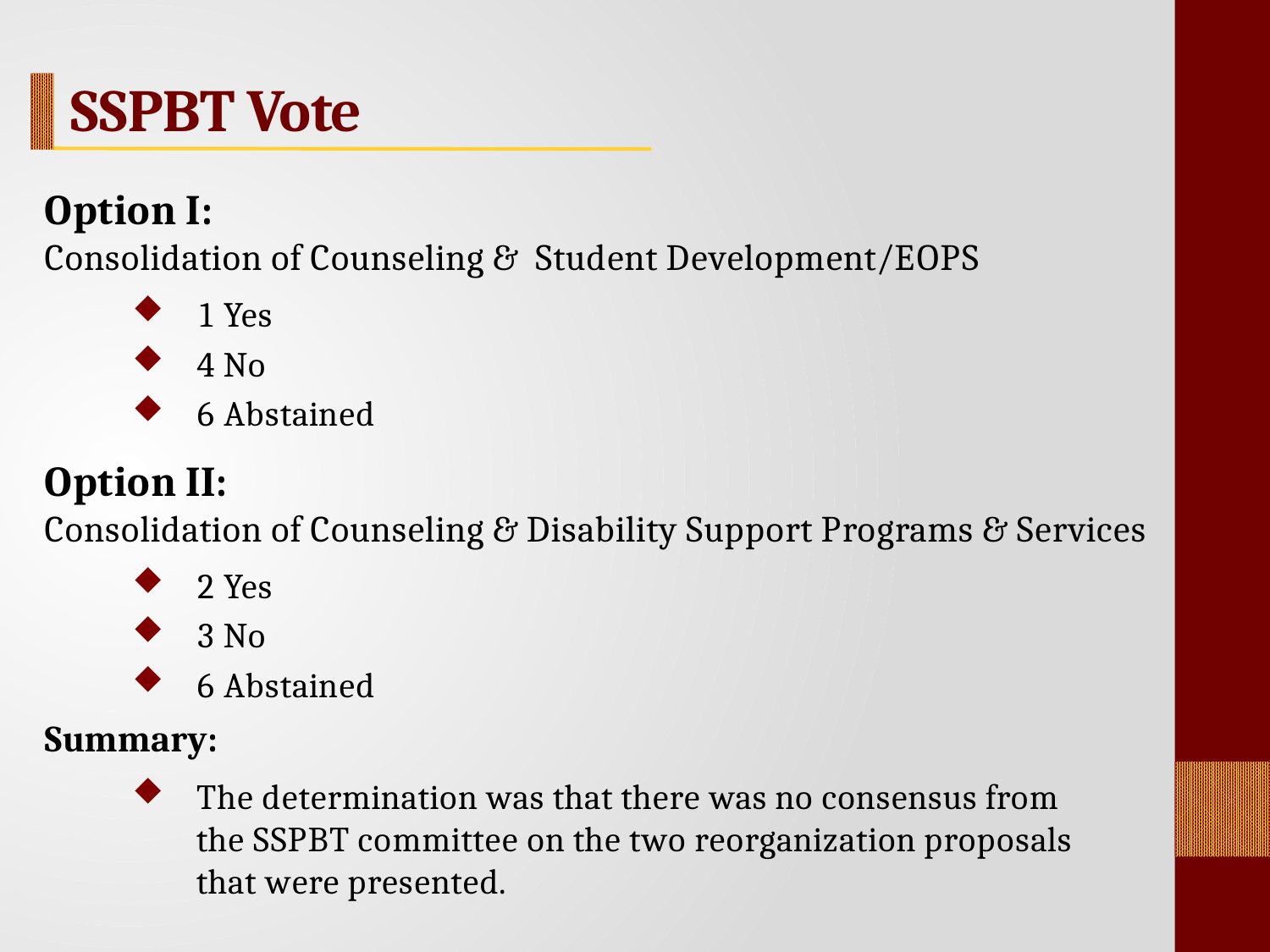

SSPBT Vote

Option I:
Consolidation of Counseling &  Student Development/EOPS
1 Yes
4 No
6 Abstained
Option II:
Consolidation of Counseling & Disability Support Programs & Services
2 Yes
3 No
6 Abstained
Summary:
The determination was that there was no consensus from
the SSPBT committee on the two reorganization proposals
that were presented.